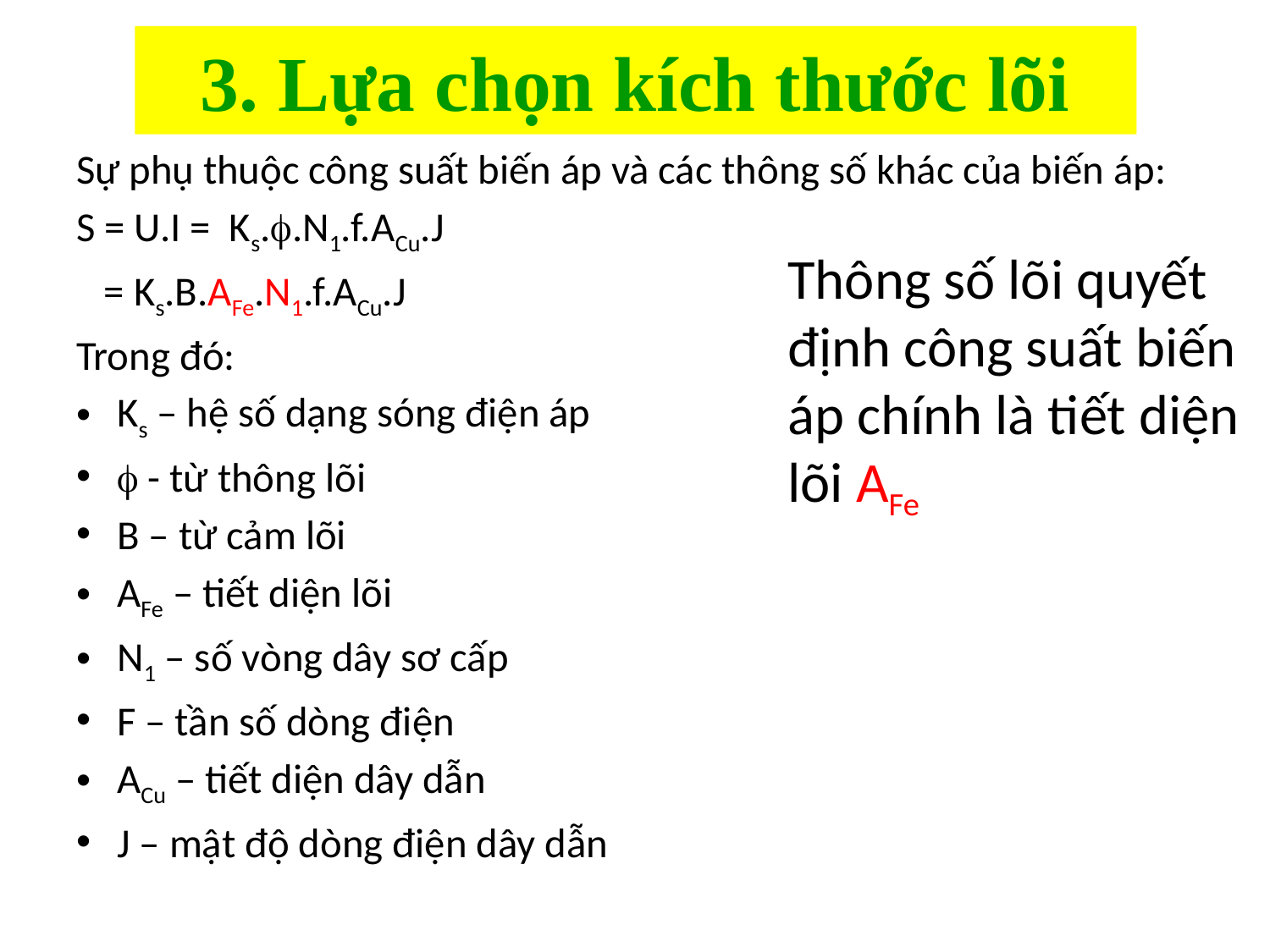

# 3. Lựa chọn kích thước lõi
Sự phụ thuộc công suất biến áp và các thông số khác của biến áp:
S = U.I =  Ks.φ.N1.f.ACu.J
   = Ks.B.AFe.N1.f.ACu.J
Trong đó:
Ks – hệ số dạng sóng điện áp
φ - từ thông lõi
B – từ cảm lõi
AFe – tiết diện lõi
N1 – số vòng dây sơ cấp
F – tần số dòng điện
ACu­ – tiết diện dây dẫn
J­ – mật độ dòng điện dây dẫn

Thông số lõi quyết định công suất biến áp chính là tiết diện lõi AFe